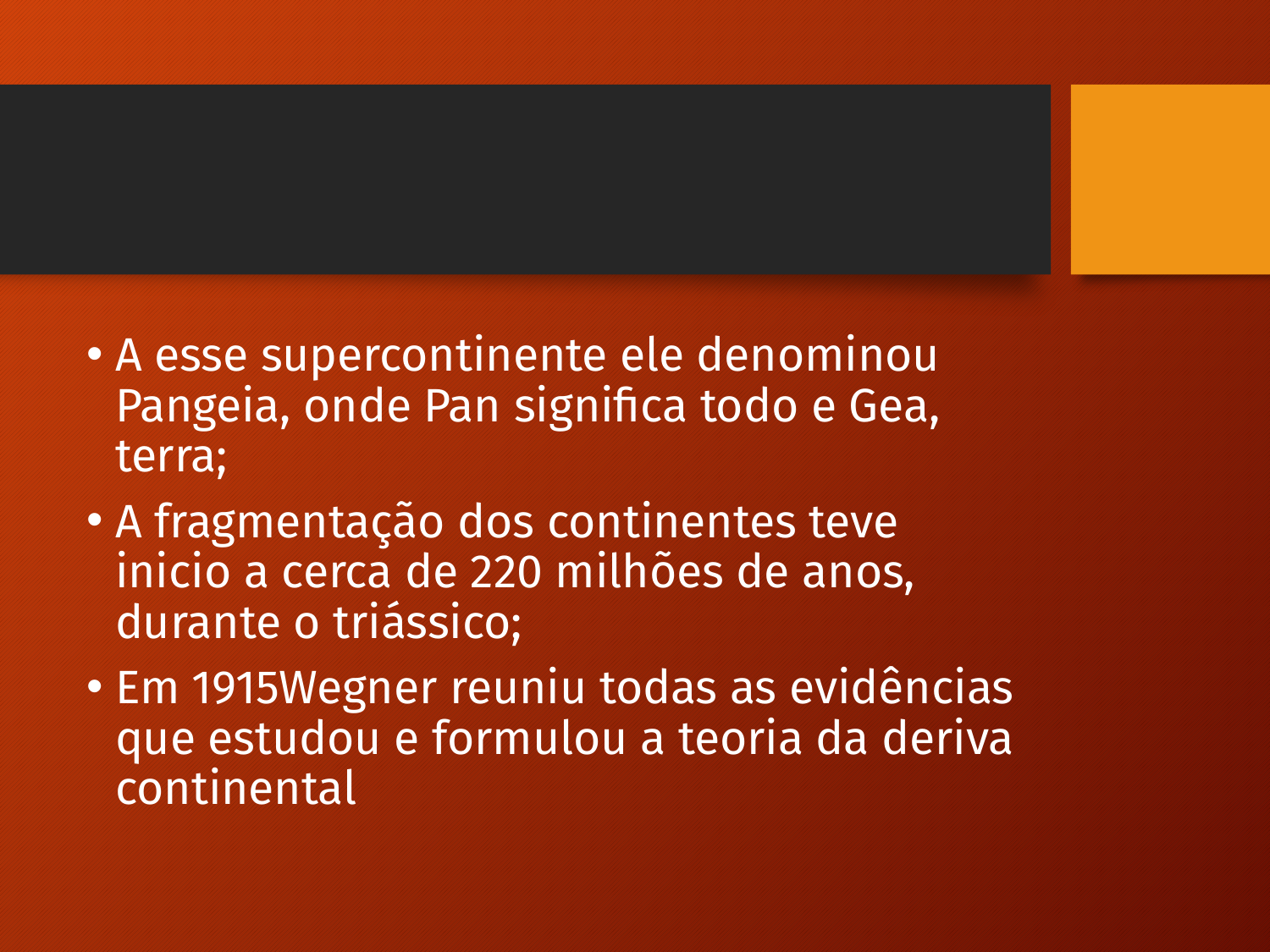

#
A esse supercontinente ele denominou Pangeia, onde Pan significa todo e Gea, terra;
A fragmentação dos continentes teve inicio a cerca de 220 milhões de anos, durante o triássico;
Em 1915Wegner reuniu todas as evidências que estudou e formulou a teoria da deriva continental